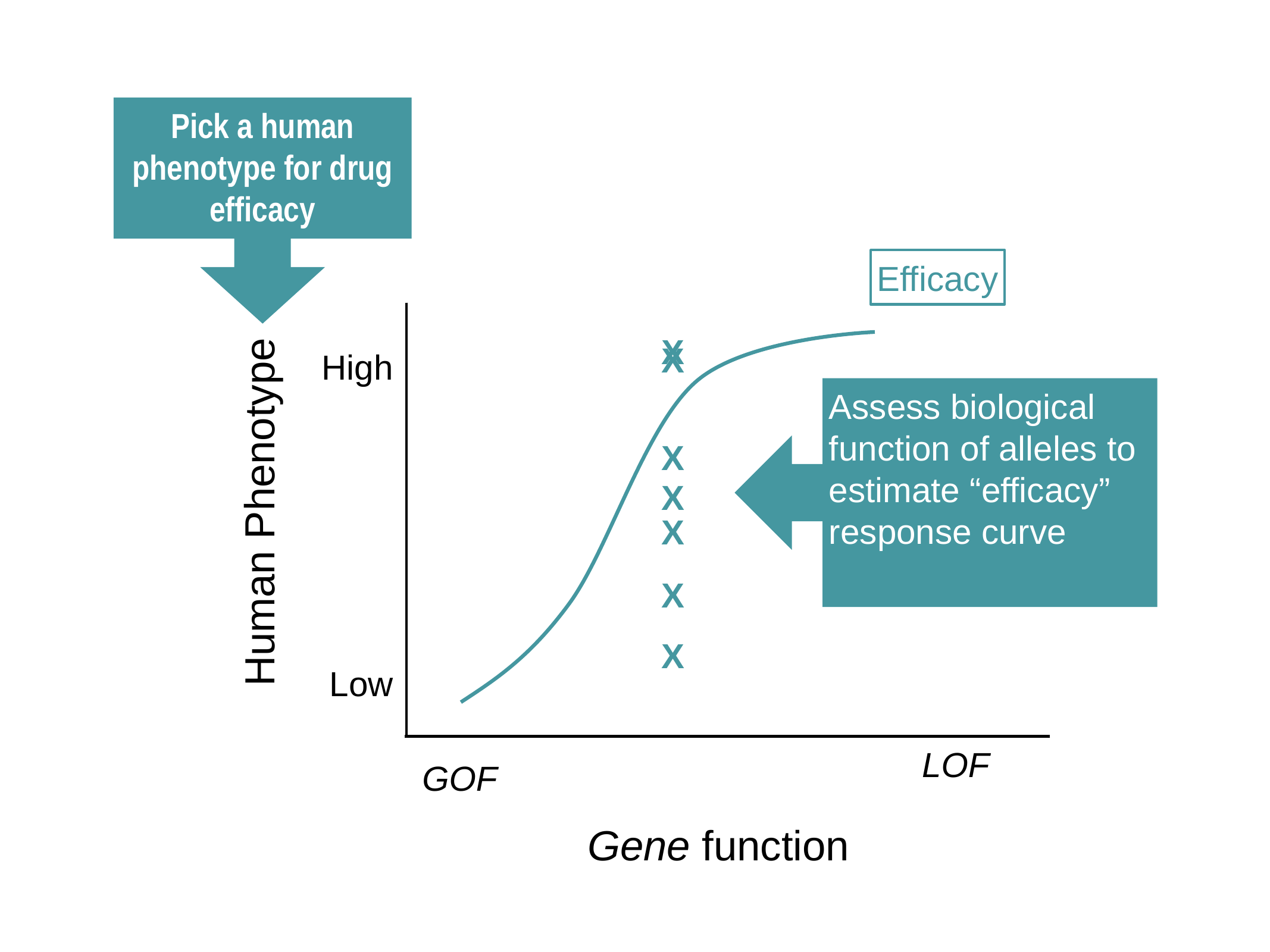

Pick a human phenotype for drug efficacy
Efficacy

High
Human Phenotype
Low

LOF
GOF

X
X

Assess biological function of alleles to estimate “efficacy” response curve
X
X
X
X
X
Gene function